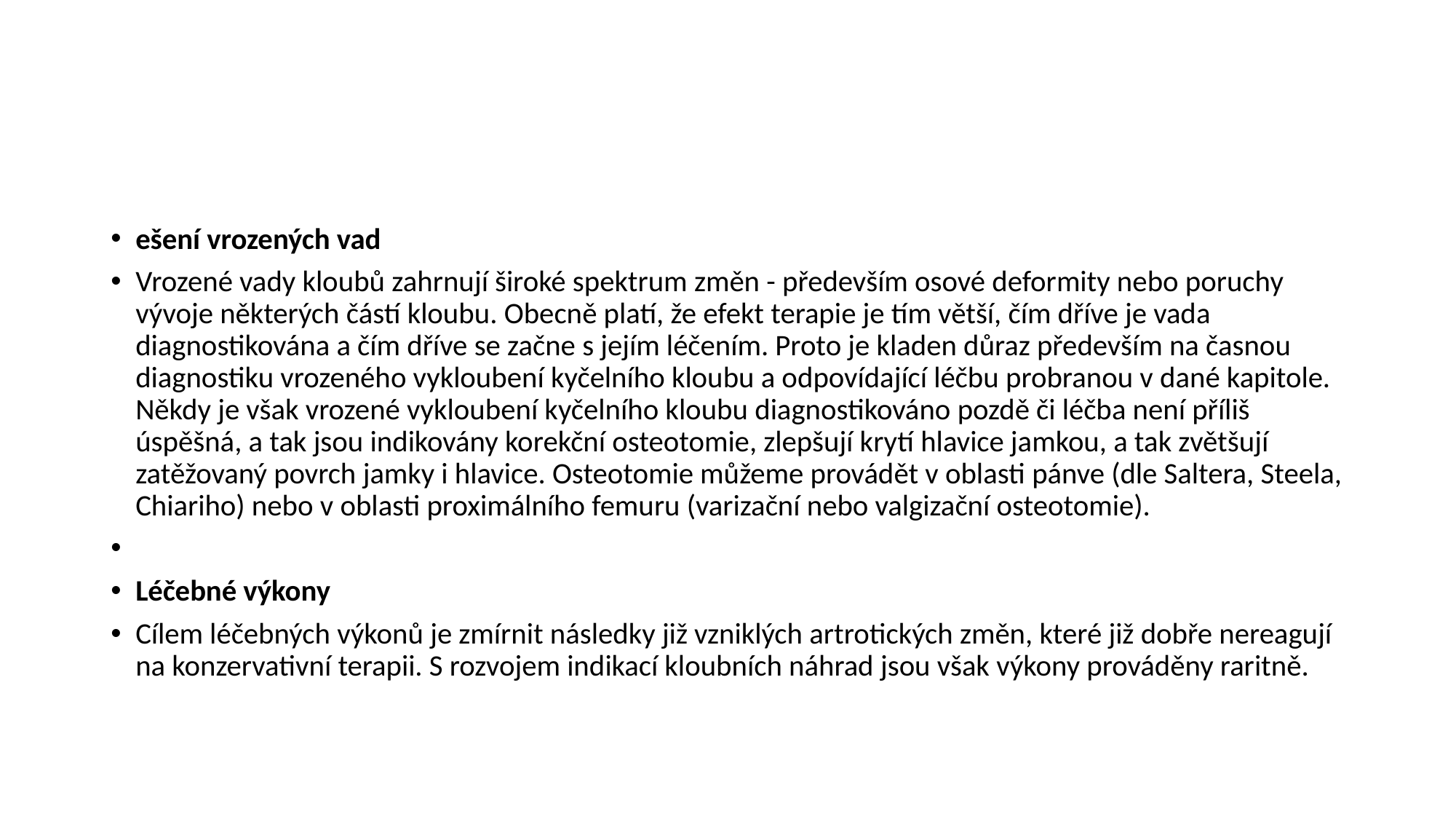

#
ešení vrozených vad
Vrozené vady kloubů zahrnují široké spektrum změn - především osové deformity nebo poruchy vývoje některých částí kloubu. Obecně platí, že efekt terapie je tím větší, čím dříve je vada diagnostikována a čím dříve se začne s jejím léčením. Proto je kladen důraz především na časnou diagnostiku vrozeného vykloubení kyčelního kloubu a odpovídající léčbu probranou v dané kapitole. Někdy je však vrozené vykloubení kyčelního kloubu diagnostikováno pozdě či léčba není příliš úspěšná, a tak jsou indikovány korekční osteotomie, zlepšují krytí hlavice jamkou, a tak zvětšují zatěžovaný povrch jamky i hlavice. Osteotomie můžeme provádět v oblasti pánve (dle Saltera, Steela, Chiariho) nebo v oblasti proximálního femuru (varizační nebo valgizační osteotomie).

Léčebné výkony
Cílem léčebných výkonů je zmírnit následky již vzniklých artrotických změn, které již dobře nereagují na konzervativní terapii. S rozvojem indikací kloubních náhrad jsou však výkony prováděny raritně.